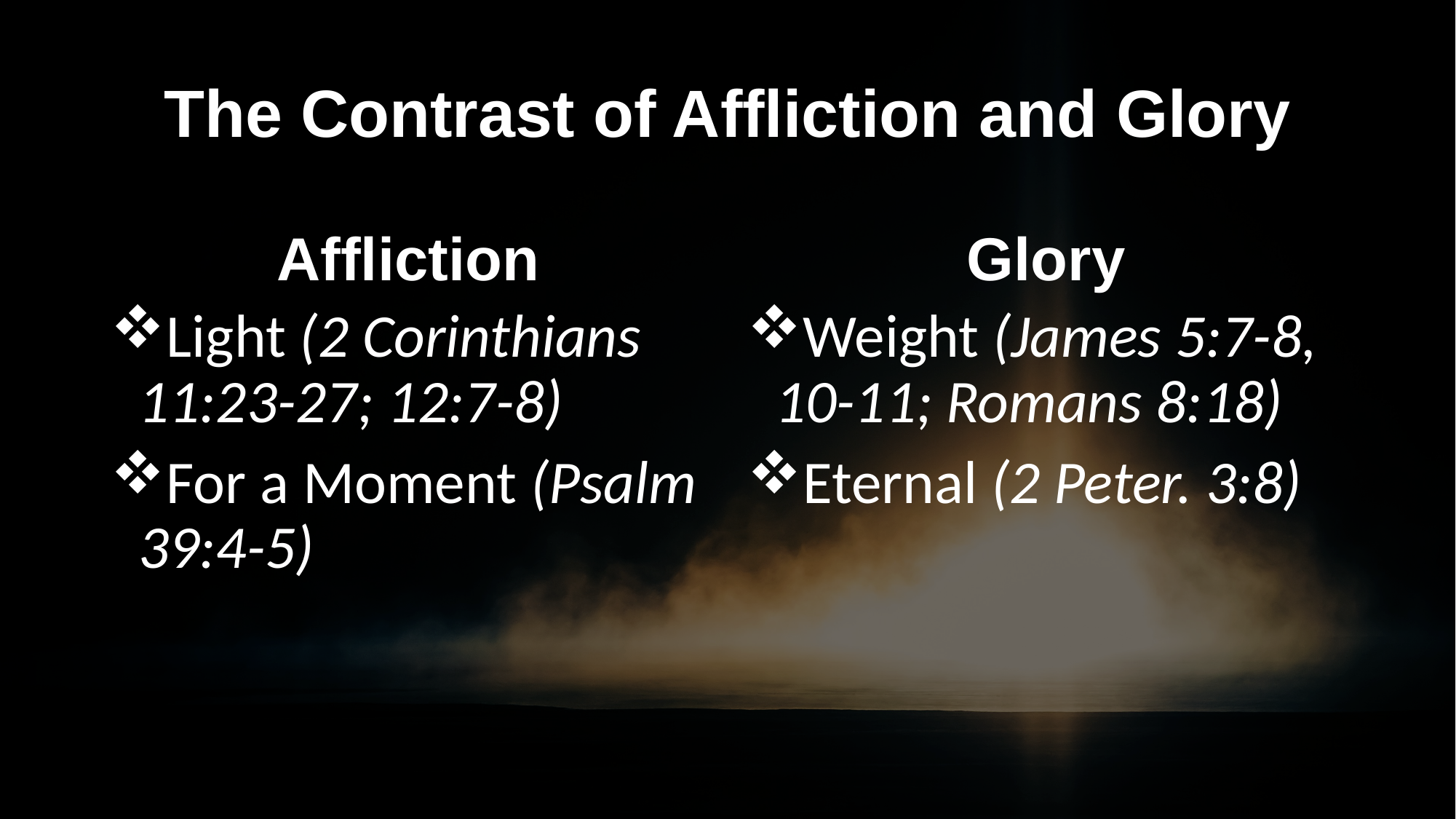

# The Contrast of Affliction and Glory
Affliction
Glory
Light (2 Corinthians 11:23-27; 12:7-8)
For a Moment (Psalm 39:4-5)
Weight (James 5:7-8, 10-11; Romans 8:18)
Eternal (2 Peter. 3:8)